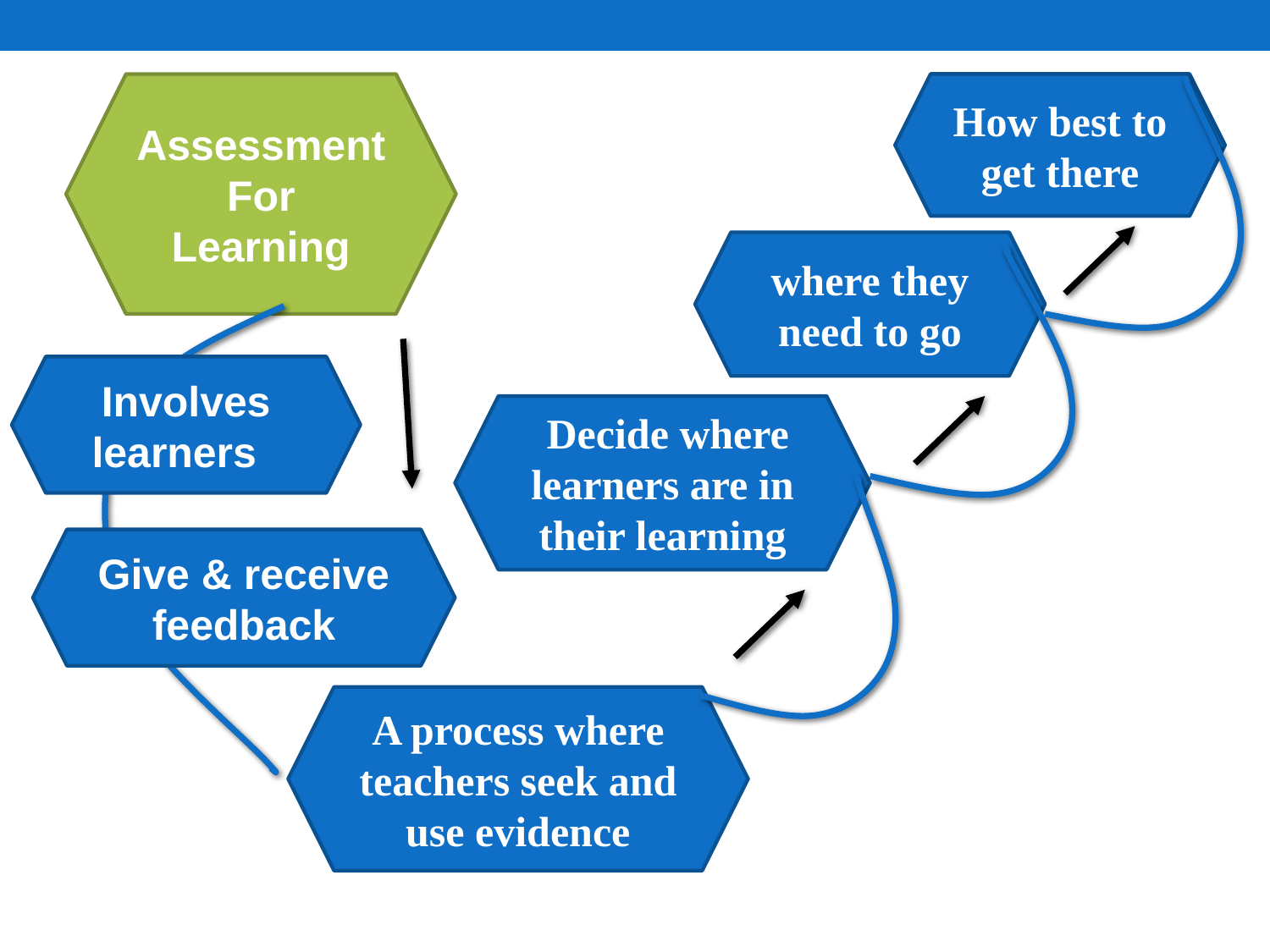

Assessment For
Learning
How best to get there

where they need to go

Involves learners
 Decide where learners are in their learning

Give & receive feedback
A process where teachers seek and use evidence